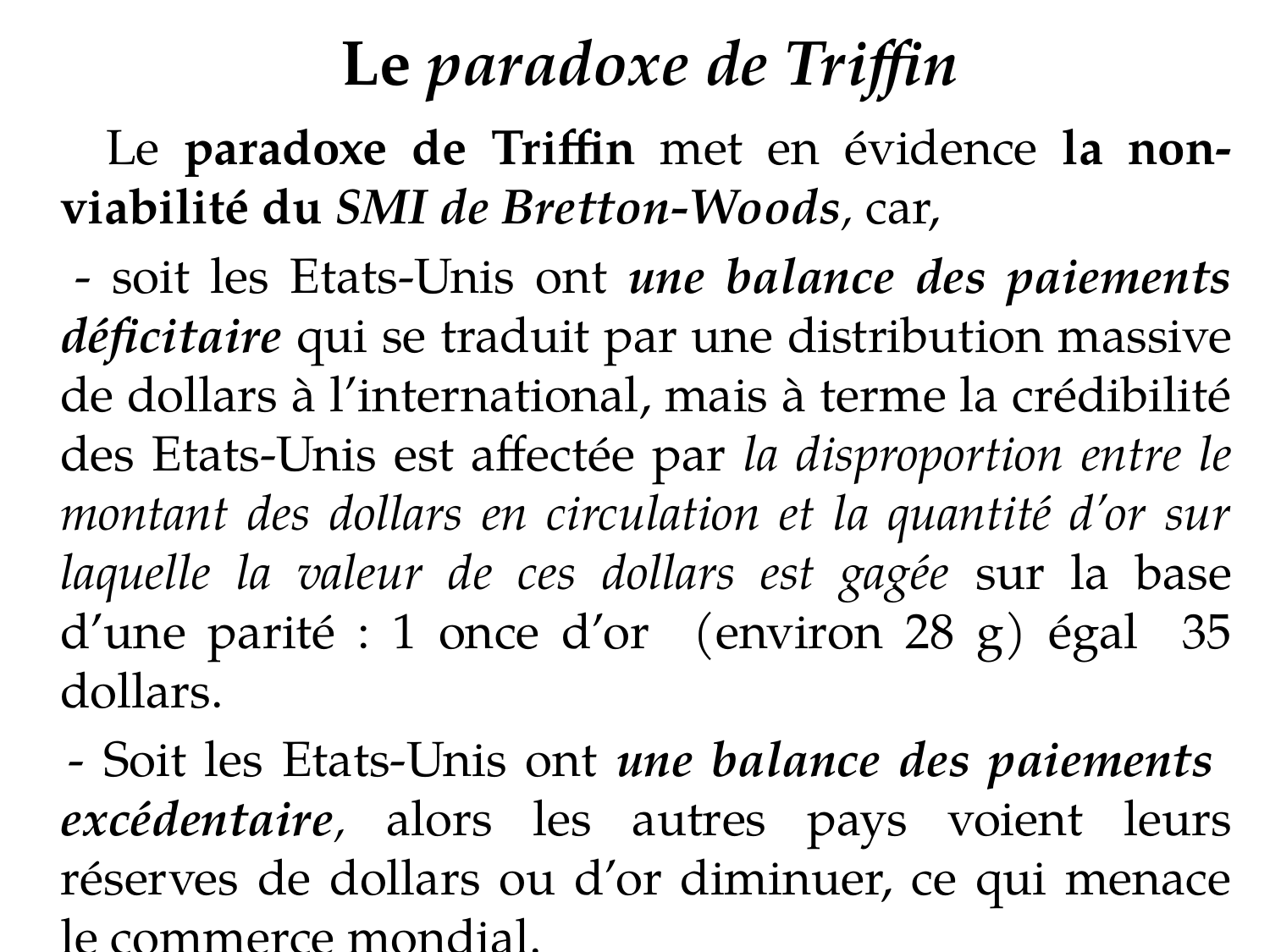

# Le paradoxe de Triffin
    Le paradoxe de Triffin met en évidence la non-viabilité du SMI de Bretton-Woods, car,
   - soit les Etats-Unis ont une balance des paiements déficitaire qui se traduit par une distribution massive de dollars à l’international, mais à terme la crédibilité des Etats-Unis est affectée par la disproportion entre le montant des dollars en circulation et la quantité d’or sur laquelle la valeur de ces dollars est gagée sur la base d’une parité : 1 once d’or  (environ 28 g) égal  35 dollars.
   - Soit les Etats-Unis ont une balance des paiements  excédentaire, alors les autres pays voient leurs réserves de dollars ou d’or diminuer, ce qui menace le commerce mondial.